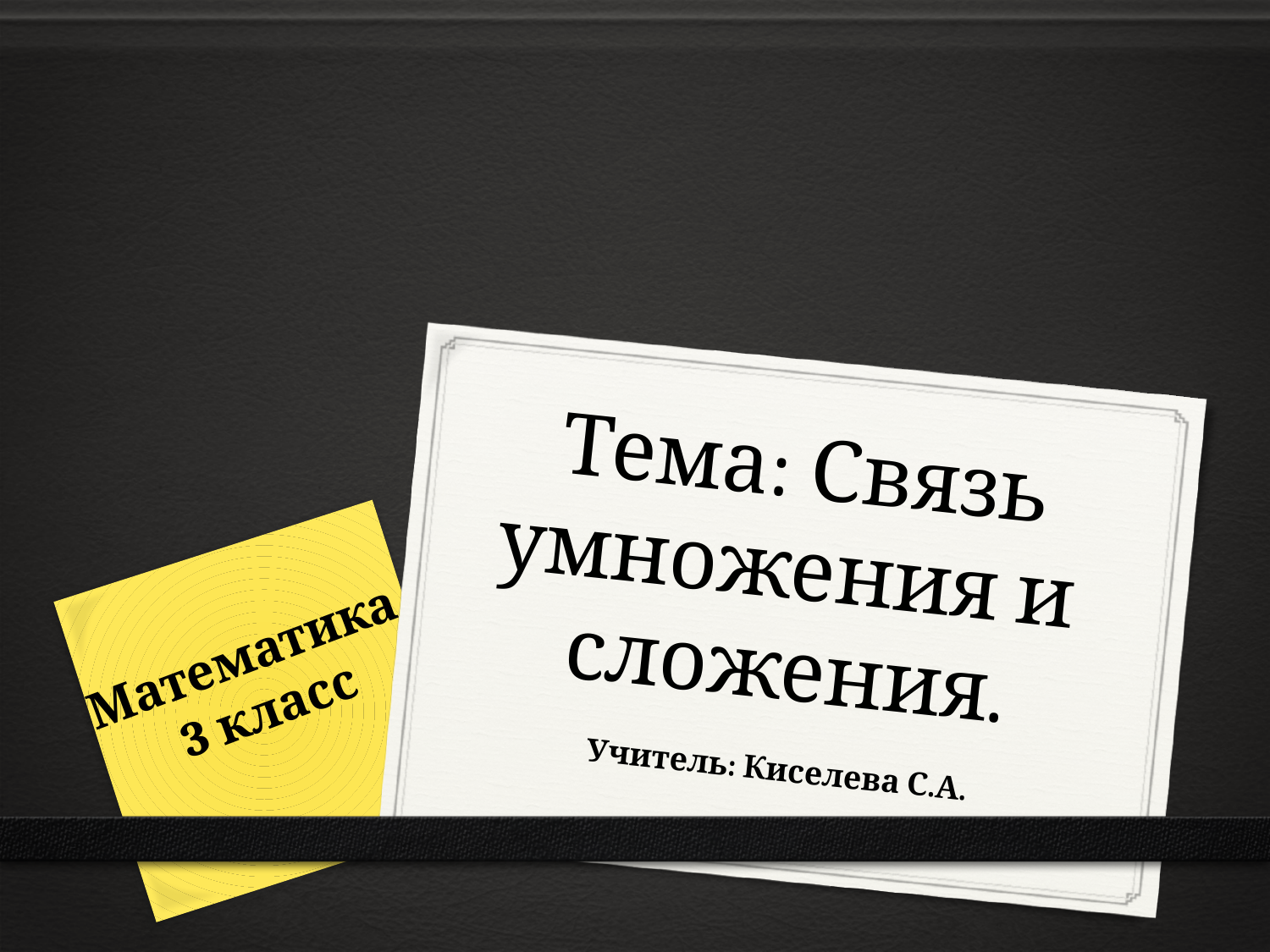

# Тема: Связь умножения и  сложения.
Математика
3 класс
Учитель: Киселева С.А.